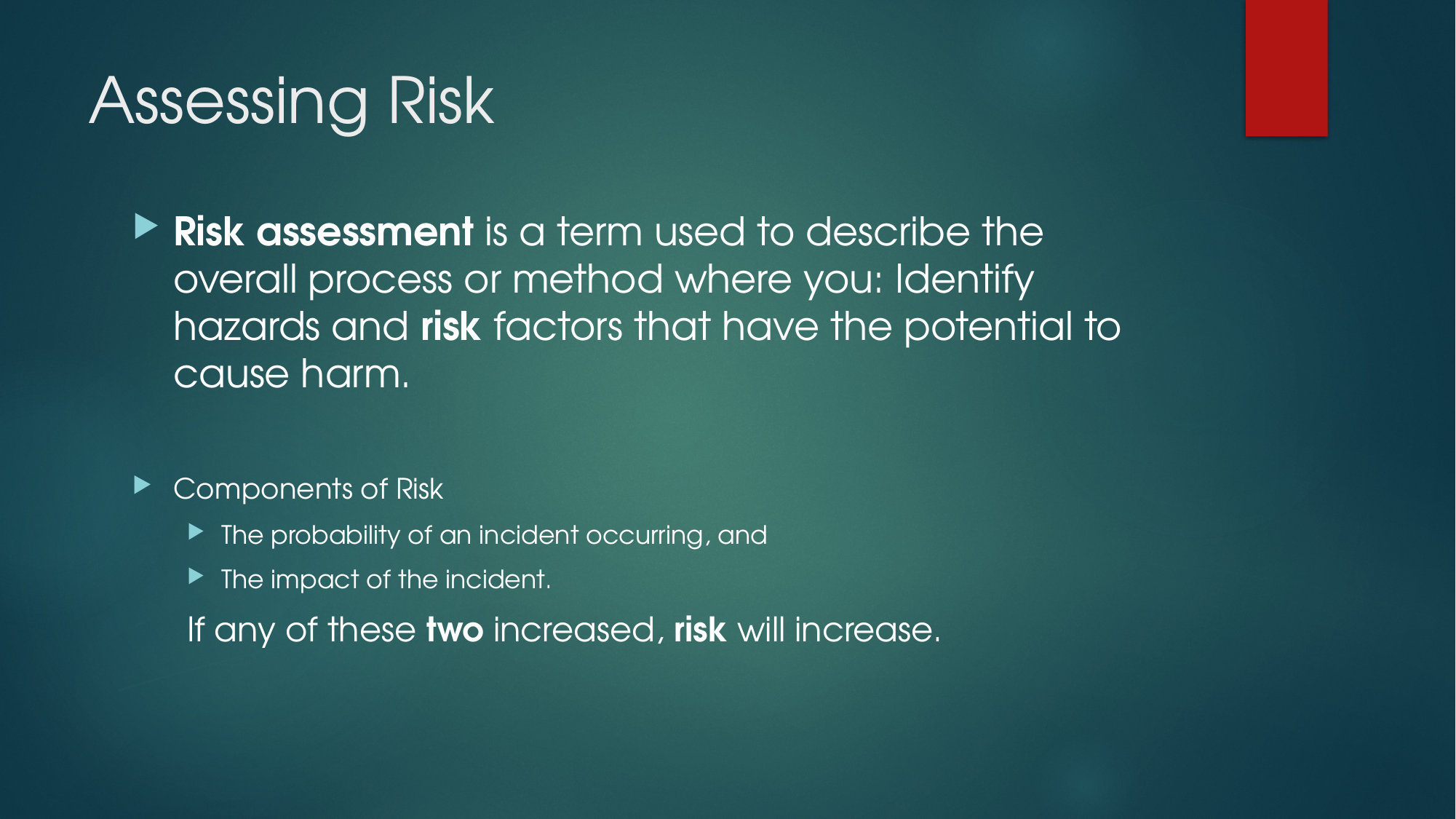

# Assessing Risk
Risk assessment is a term used to describe the overall process or method where you: Identify hazards and risk factors that have the potential to cause harm.

Components of Risk
The probability of an incident occurring, and
The impact of the incident.
If any of these two increased, risk will increase.